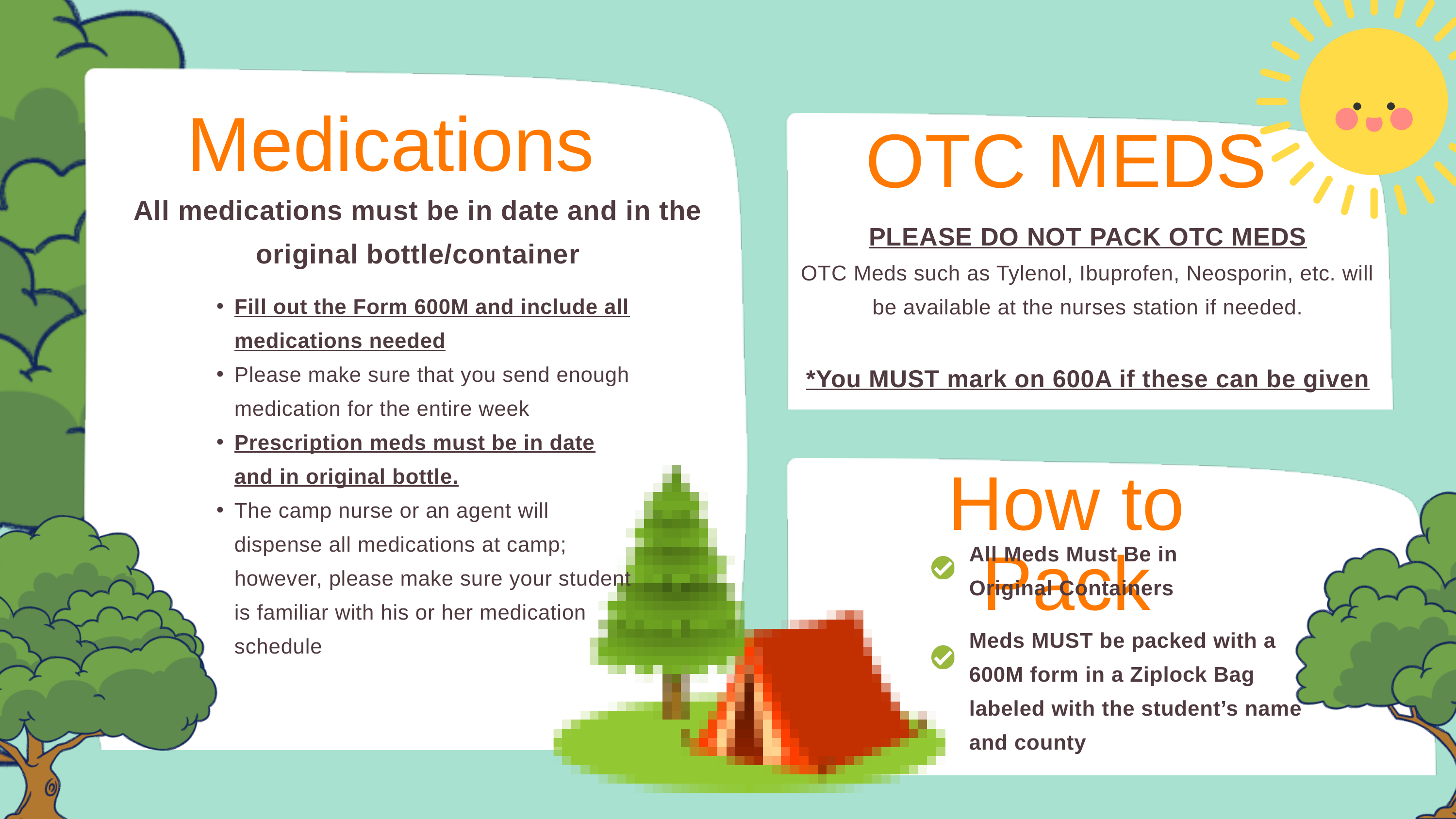

Medications

OTC MEDS
All medications must be in date and in the original bottle/container
PLEASE DO NOT PACK OTC MEDS
OTC Meds such as Tylenol, Ibuprofen, Neosporin, etc. will be available at the nurses station if needed.

*You MUST mark on 600A if these can be given

Fill out the Form 600M and include all medications needed
Please make sure that you send enough medication for the entire week
Prescription meds must be in date and in original bottle.
The camp nurse or an agent will dispense all medications at camp; however, please make sure your student is familiar with his or her medication schedule

How to Pack

All Meds Must Be in Original Containers

Meds MUST be packed with a 600M form in a Ziplock Bag labeled with the student’s name and county

Arrive at Camp in Crossville